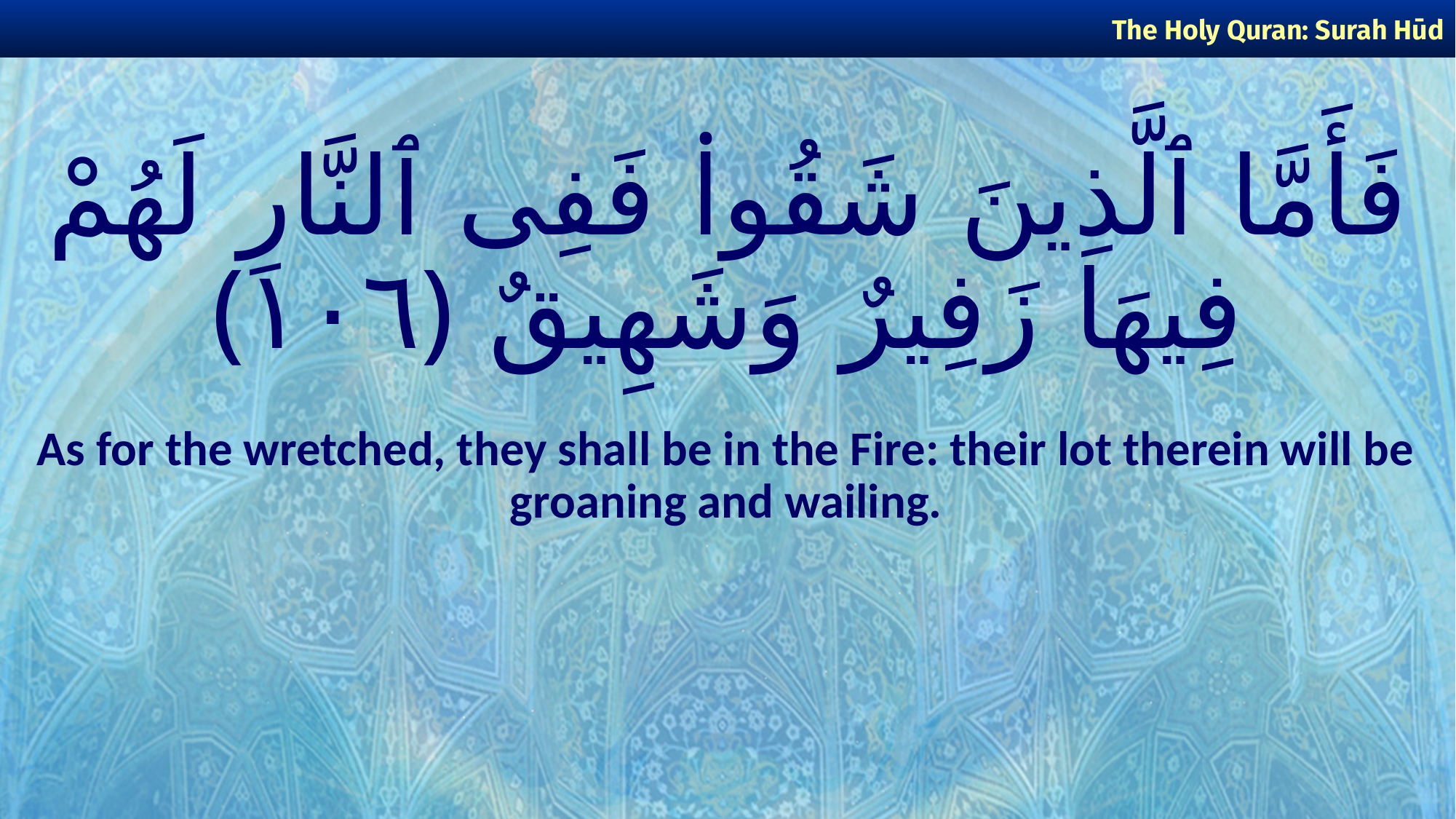

The Holy Quran: Surah Hūd
# فَأَمَّا ٱلَّذِينَ شَقُوا۟ فَفِى ٱلنَّارِ لَهُمْ فِيهَا زَفِيرٌ وَشَهِيقٌ ﴿١٠٦﴾
As for the wretched, they shall be in the Fire: their lot therein will be groaning and wailing.